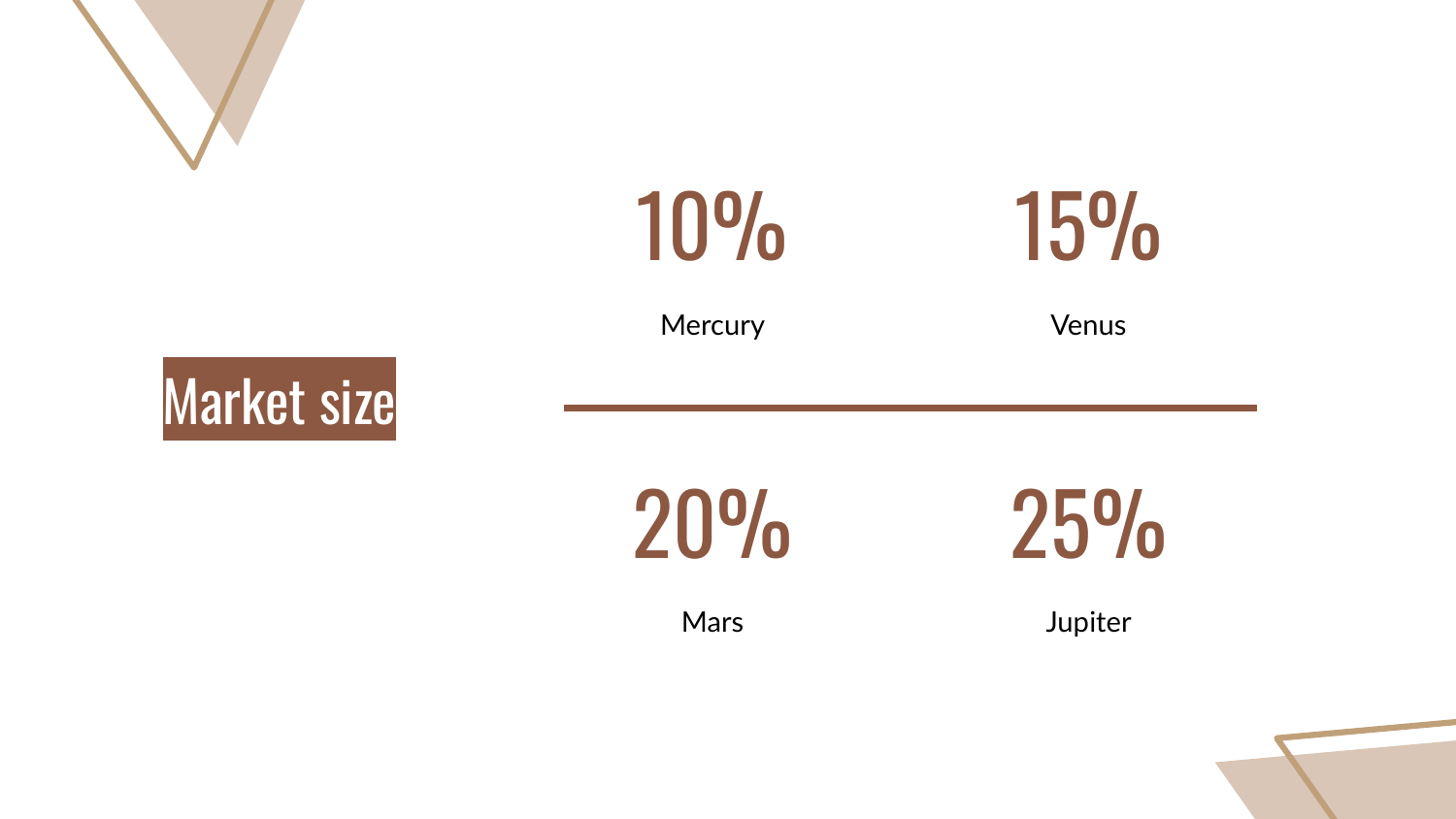

10%
# 15%
Mercury
Venus
Market size
20%
25%
Mars
Jupiter